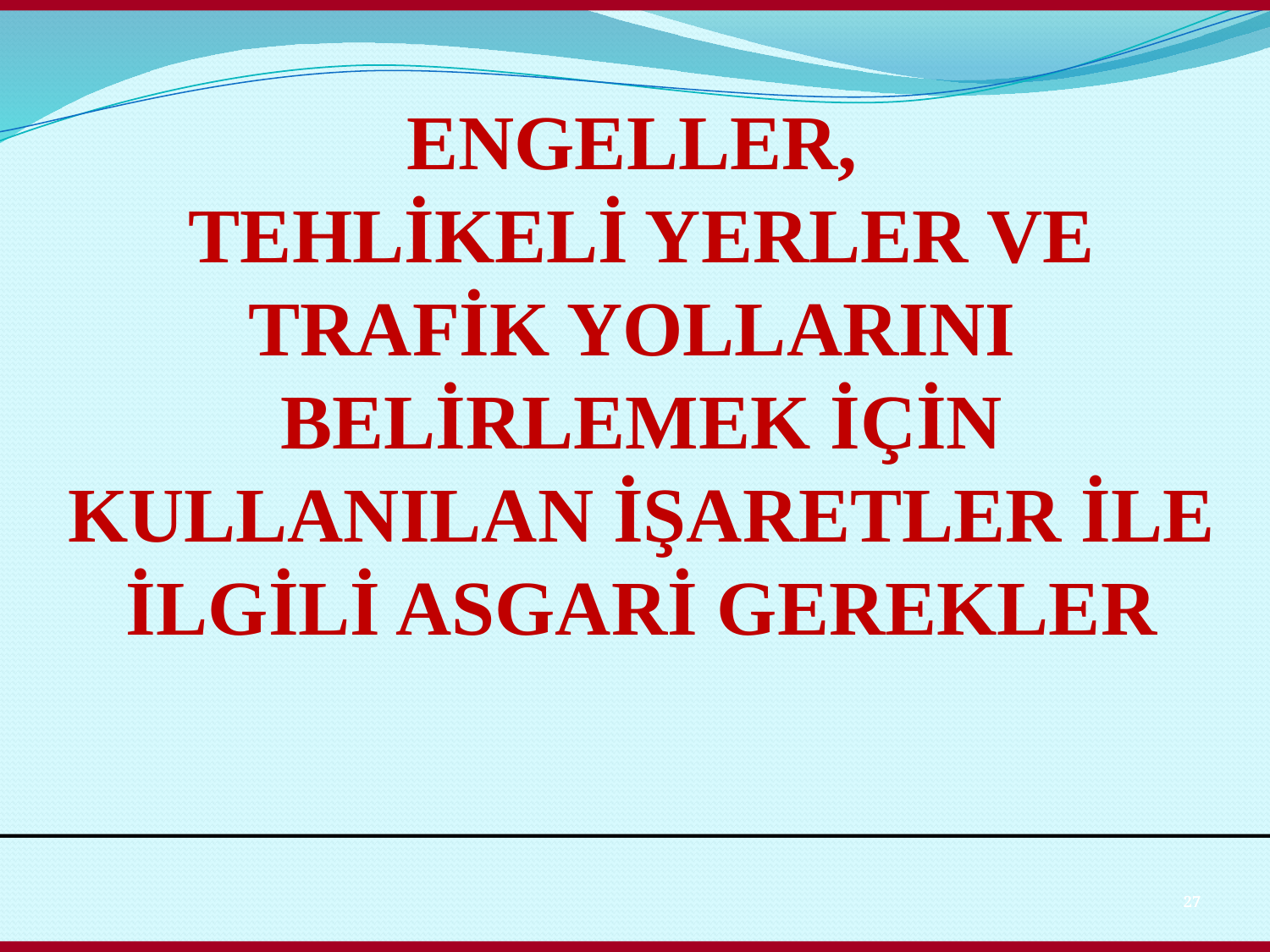

ENGELLER,
TEHLİKELİ YERLER VE TRAFİK YOLLARINI  BELİRLEMEK İÇİN KULLANILAN İŞARETLER İLE İLGİLİ ASGARİ GEREKLER

27